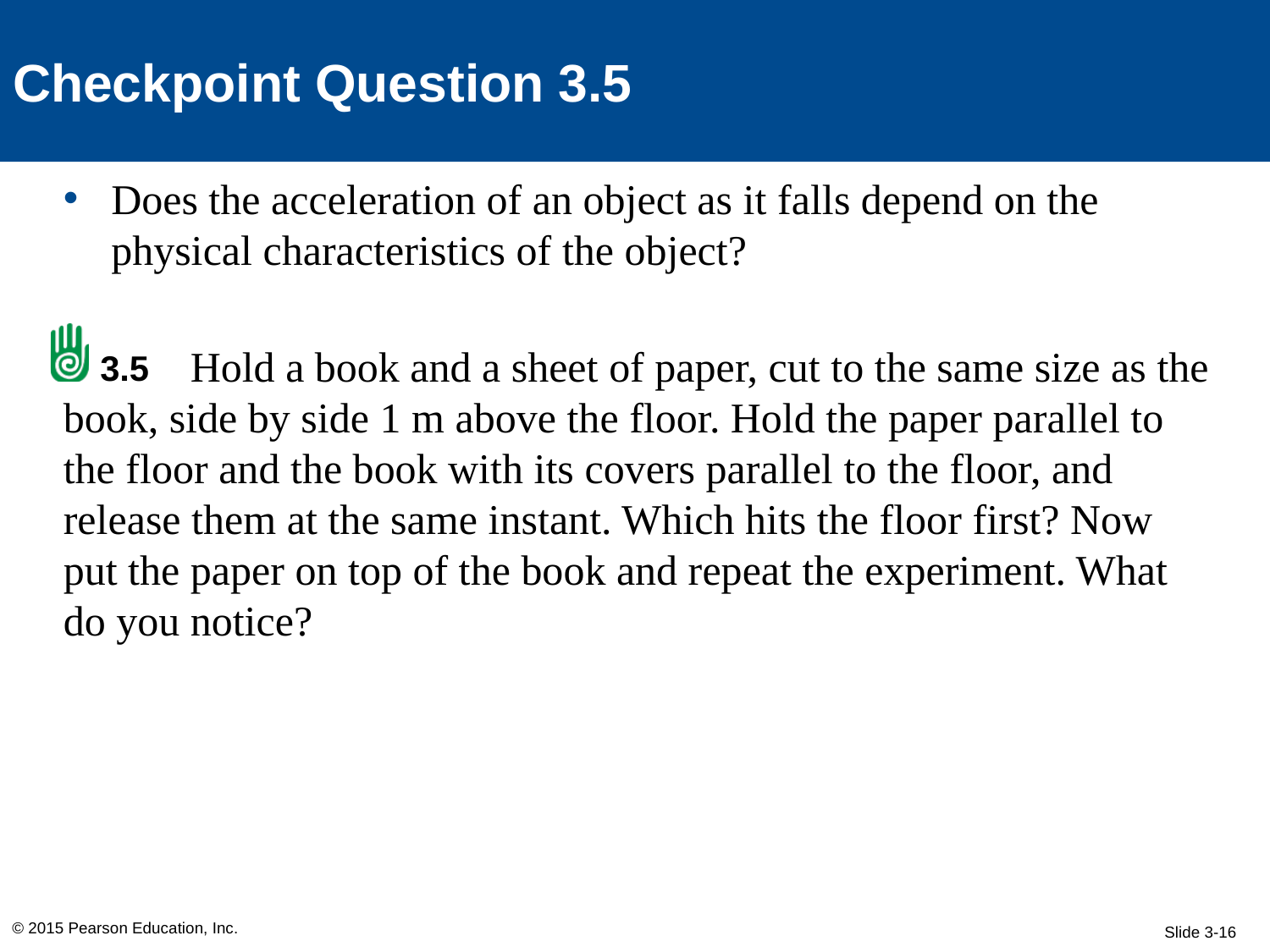

Checkpoint Question 3.5
Does the acceleration of an object as it falls depend on the physical characteristics of the object?
	Hold a book and a sheet of paper, cut to the same size as the book, side by side 1 m above the floor. Hold the paper parallel to the floor and the book with its covers parallel to the floor, and release them at the same instant. Which hits the floor first? Now put the paper on top of the book and repeat the experiment. What do you notice?
3.5
© 2015 Pearson Education, Inc.